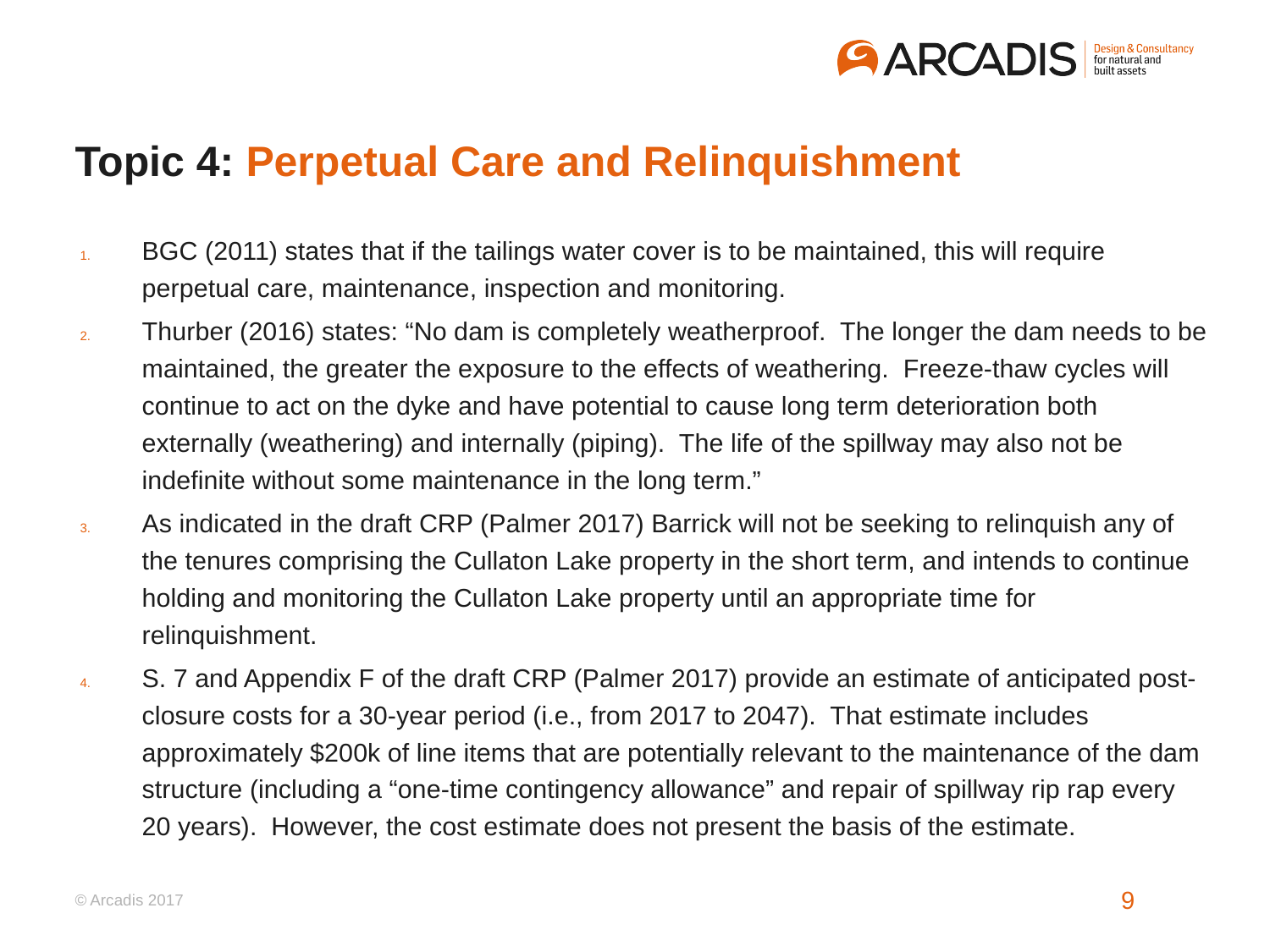

# Topic 4: Perpetual Care and Relinquishment
BGC (2011) states that if the tailings water cover is to be maintained, this will require perpetual care, maintenance, inspection and monitoring.
Thurber (2016) states: “No dam is completely weatherproof.  The longer the dam needs to be maintained, the greater the exposure to the effects of weathering.  Freeze-thaw cycles will continue to act on the dyke and have potential to cause long term deterioration both externally (weathering) and internally (piping).  The life of the spillway may also not be indefinite without some maintenance in the long term.”
As indicated in the draft CRP (Palmer 2017) Barrick will not be seeking to relinquish any of the tenures comprising the Cullaton Lake property in the short term, and intends to continue holding and monitoring the Cullaton Lake property until an appropriate time for relinquishment.
S. 7 and Appendix F of the draft CRP (Palmer 2017) provide an estimate of anticipated post-closure costs for a 30-year period (i.e., from 2017 to 2047).  That estimate includes approximately $200k of line items that are potentially relevant to the maintenance of the dam structure (including a “one-time contingency allowance” and repair of spillway rip rap every 20 years).  However, the cost estimate does not present the basis of the estimate.